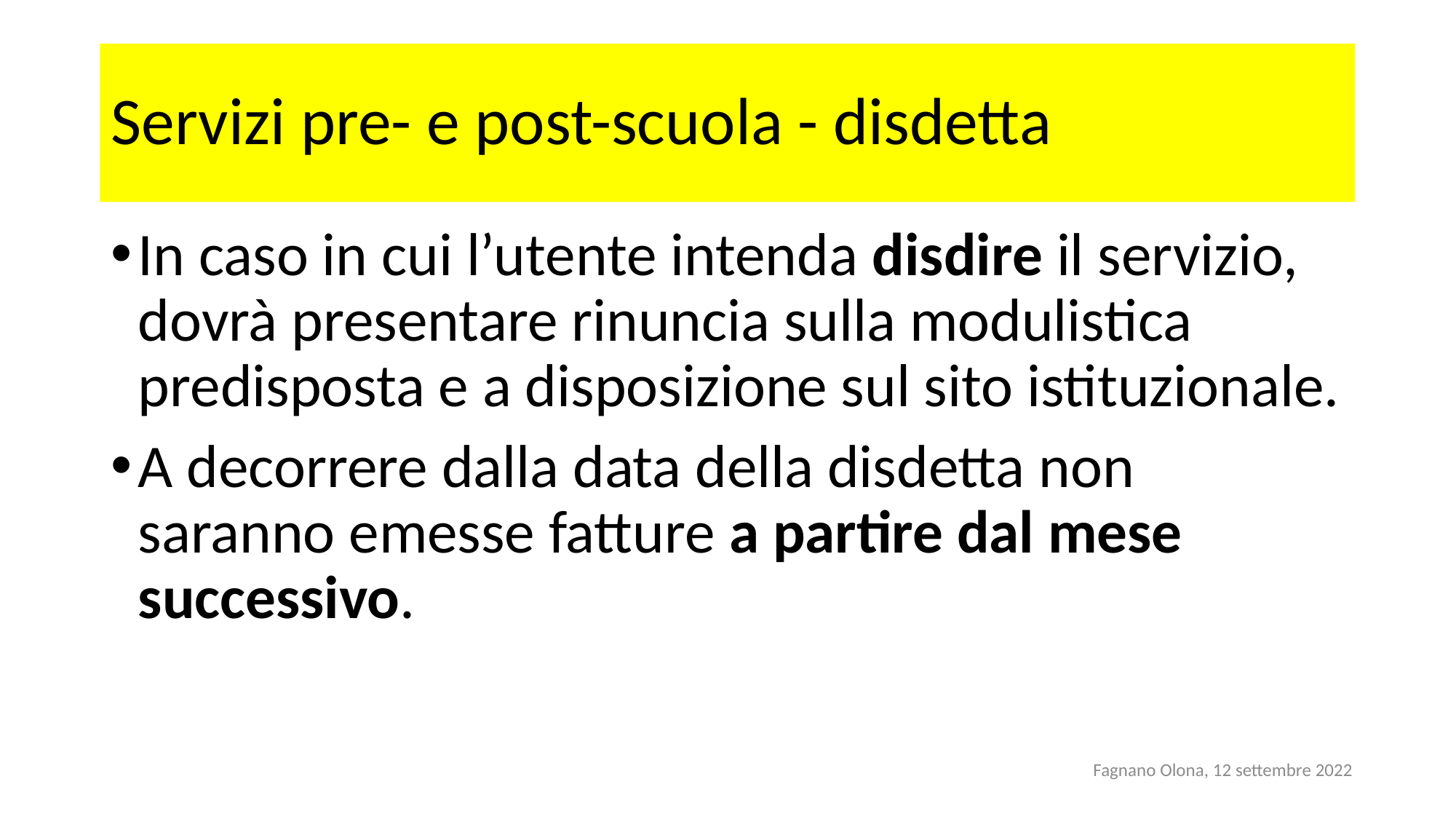

# Servizi pre- e post-scuola - disdetta
In caso in cui l’utente intenda disdire il servizio, dovrà presentare rinuncia sulla modulistica predisposta e a disposizione sul sito istituzionale.
A decorrere dalla data della disdetta non saranno emesse fatture a partire dal mese successivo.

Fagnano Olona, 12 settembre 2022